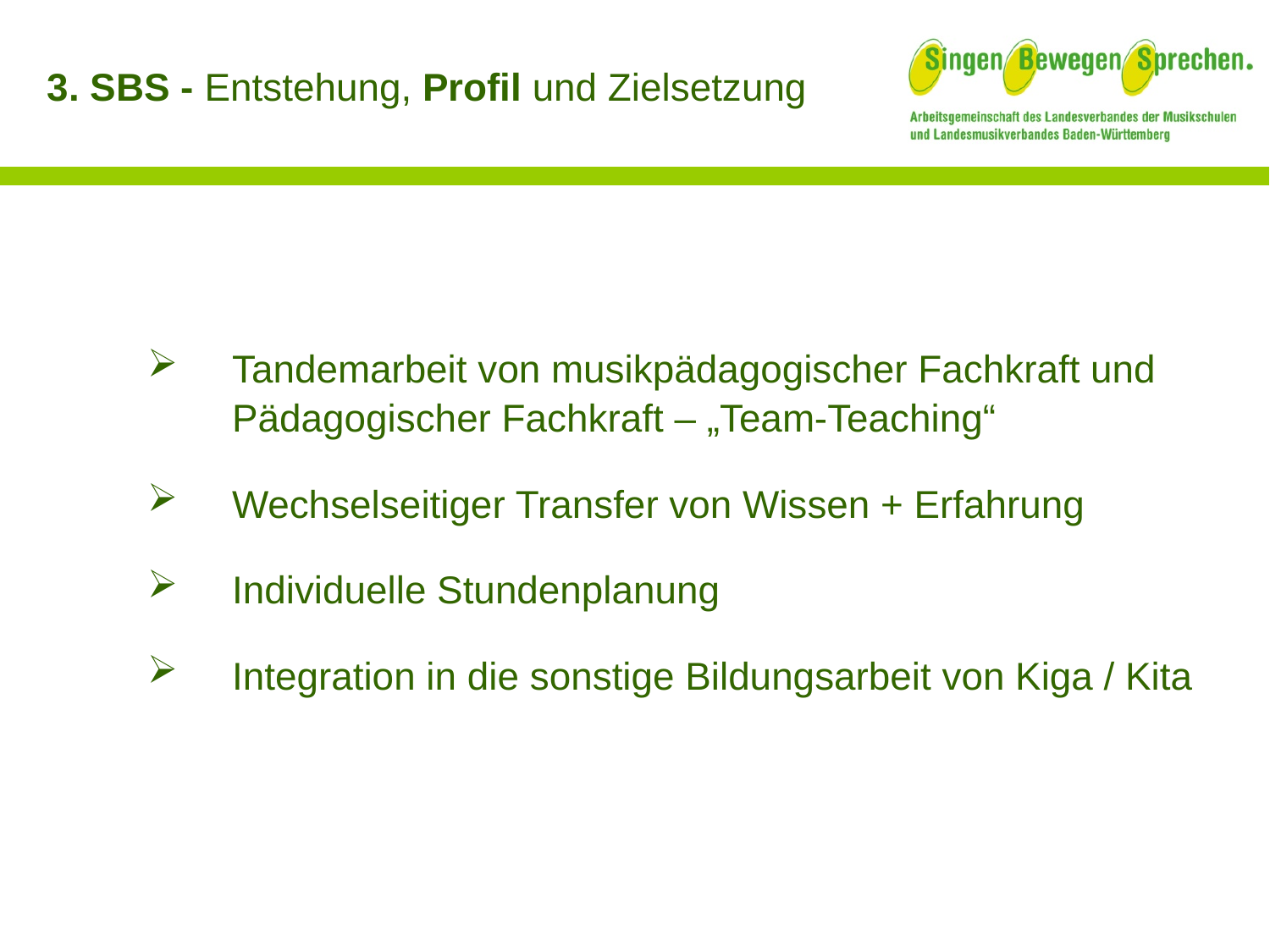

3. SBS - Entstehung, Profil und Zielsetzung

S-B-S in der KiTa
Tandemarbeit von musikpädagogischer Fachkraft und Pädagogischer Fachkraft – „Team-Teaching“
Wechselseitiger Transfer von Wissen + Erfahrung
Individuelle Stundenplanung
Integration in die sonstige Bildungsarbeit von Kiga / Kita